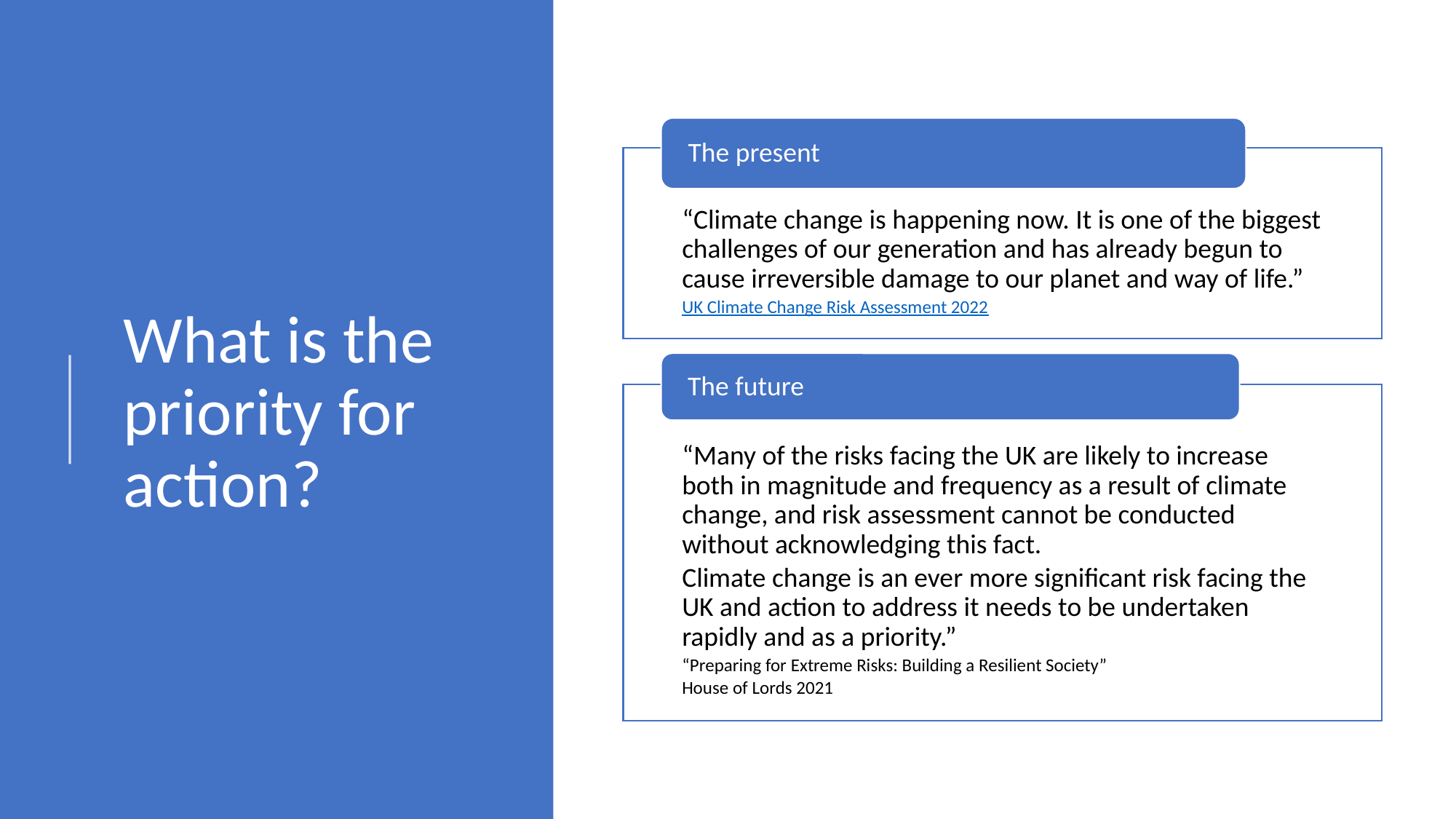

# What is the priority for action?
“Climate change is happening now. It is one of the biggest challenges of our generation and has already begun to cause irreversible damage to our planet and way of life.”
UK Climate Change Risk Assessment 2022
The present
“Many of the risks facing the UK are likely to increase both in magnitude and frequency as a result of climate change, and risk assessment cannot be conducted without acknowledging this fact.
Climate change is an ever more significant risk facing the UK and action to address it needs to be undertaken rapidly and as a priority.”
“Preparing for Extreme Risks: Building a Resilient Society”
House of Lords 2021
The future